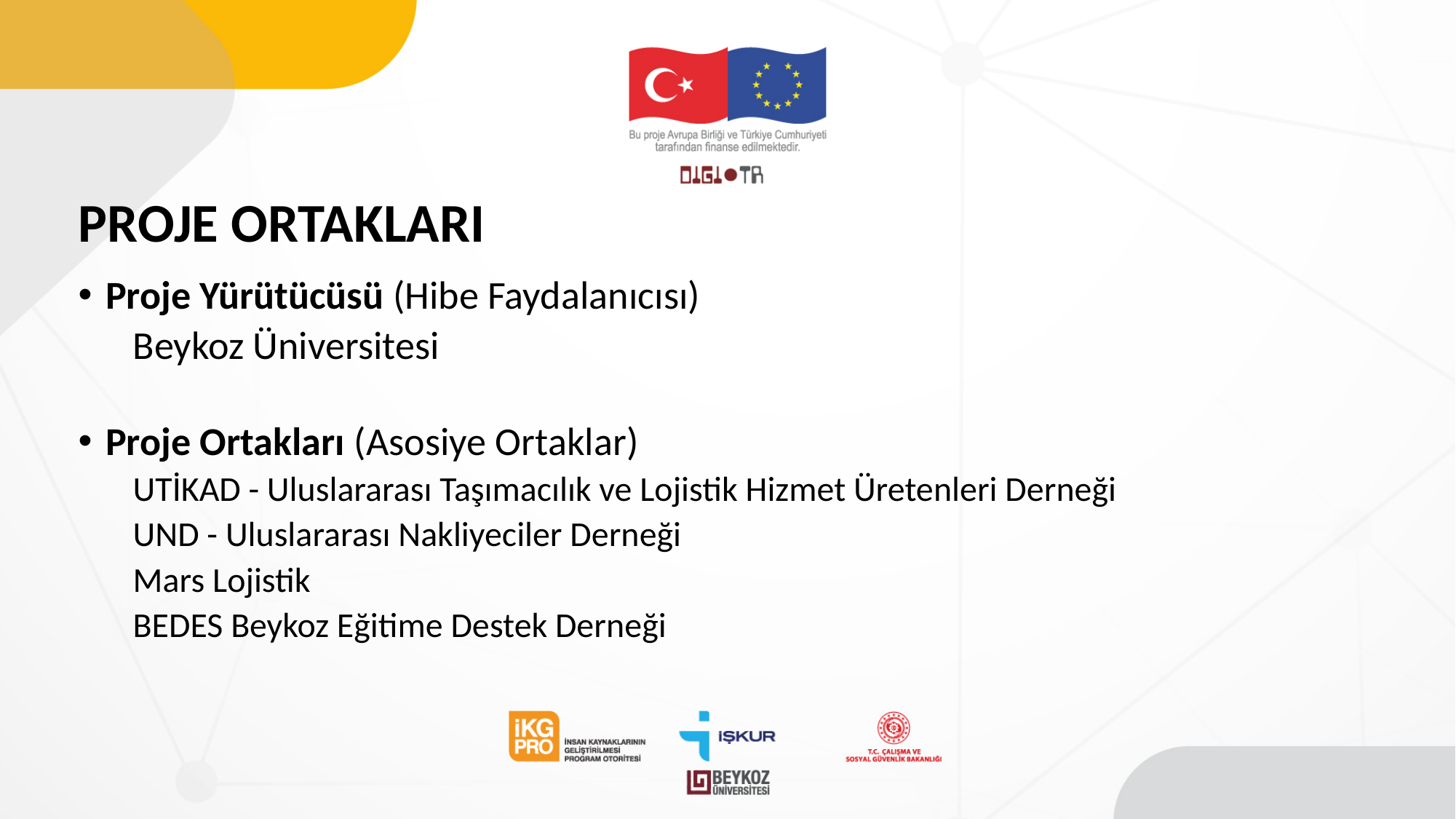

# PROJE ORTAKLARI
Proje Yürütücüsü (Hibe Faydalanıcısı)
Beykoz Üniversitesi

Proje Ortakları (Asosiye Ortaklar)
UTİKAD - Uluslararası Taşımacılık ve Lojistik Hizmet Üretenleri Derneği
UND - Uluslararası Nakliyeciler Derneği
Mars Lojistik
BEDES Beykoz Eğitime Destek Derneği